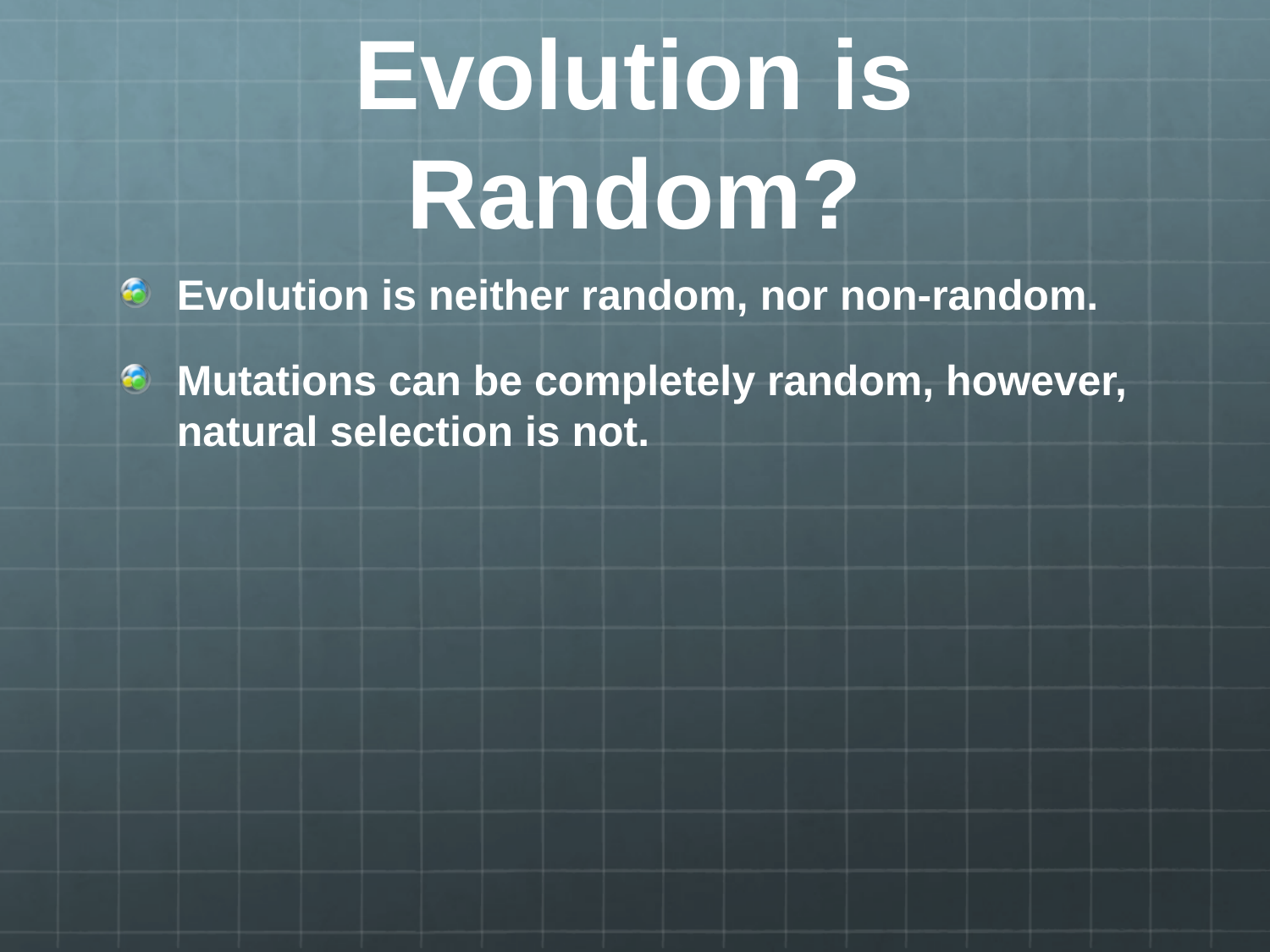

# Evolution is Random?
Evolution is neither random, nor non-random.
Mutations can be completely random, however, natural selection is not.